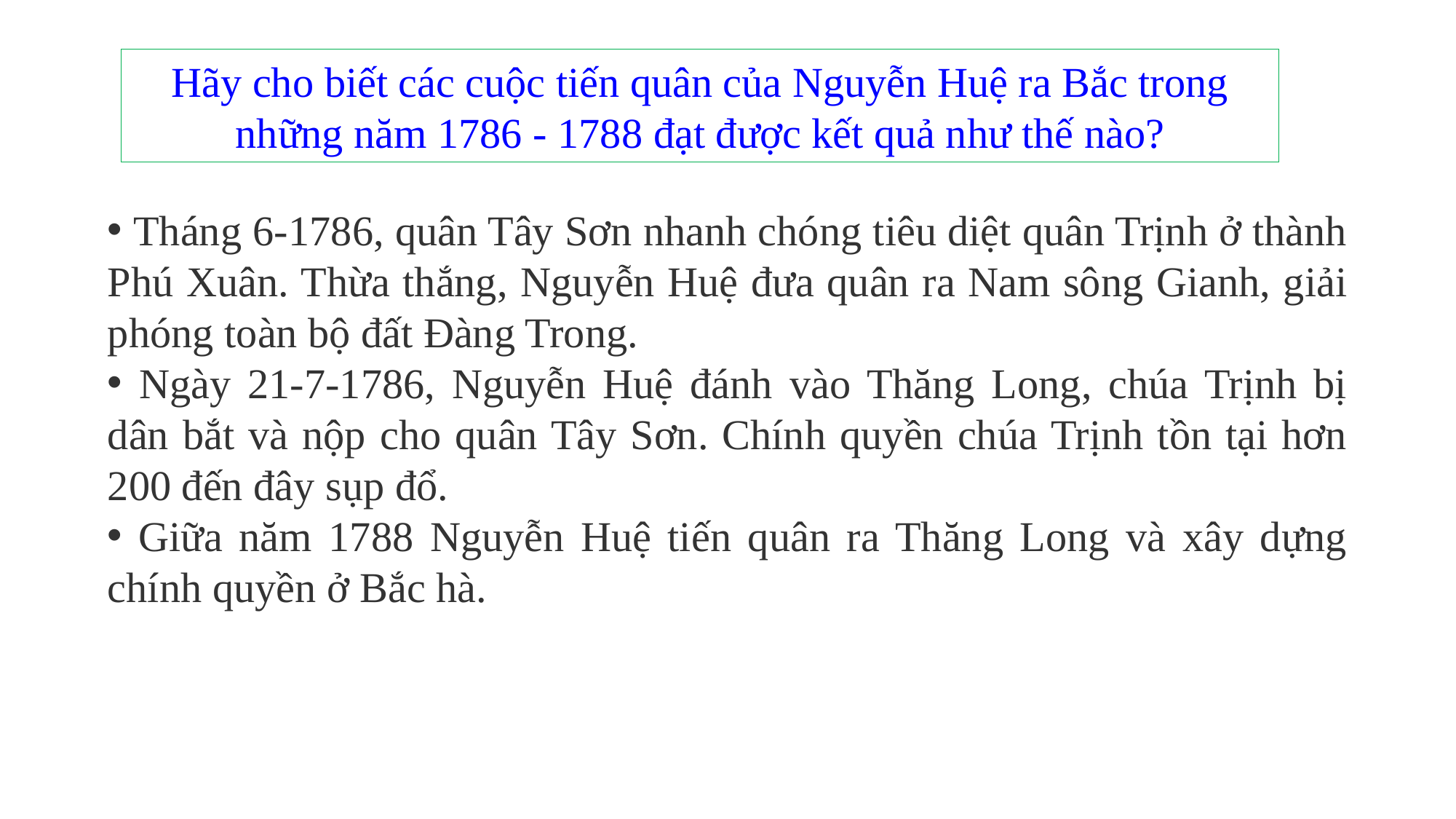

Hãy cho biết các cuộc tiến quân của Nguyễn Huệ ra Bắc trong những năm 1786 - 1788 đạt được kết quả như thế nào?
 Tháng 6-1786, quân Tây Sơn nhanh chóng tiêu diệt quân Trịnh ở thành Phú Xuân. Thừa thắng, Nguyễn Huệ đưa quân ra Nam sông Gianh, giải phóng toàn bộ đất Đàng Trong.
 Ngày 21-7-1786, Nguyễn Huệ đánh vào Thăng Long, chúa Trịnh bị dân bắt và nộp cho quân Tây Sơn. Chính quyền chúa Trịnh tồn tại hơn 200 đến đây sụp đổ.
 Giữa năm 1788 Nguyễn Huệ tiến quân ra Thăng Long và xây dựng chính quyền ở Bắc hà.